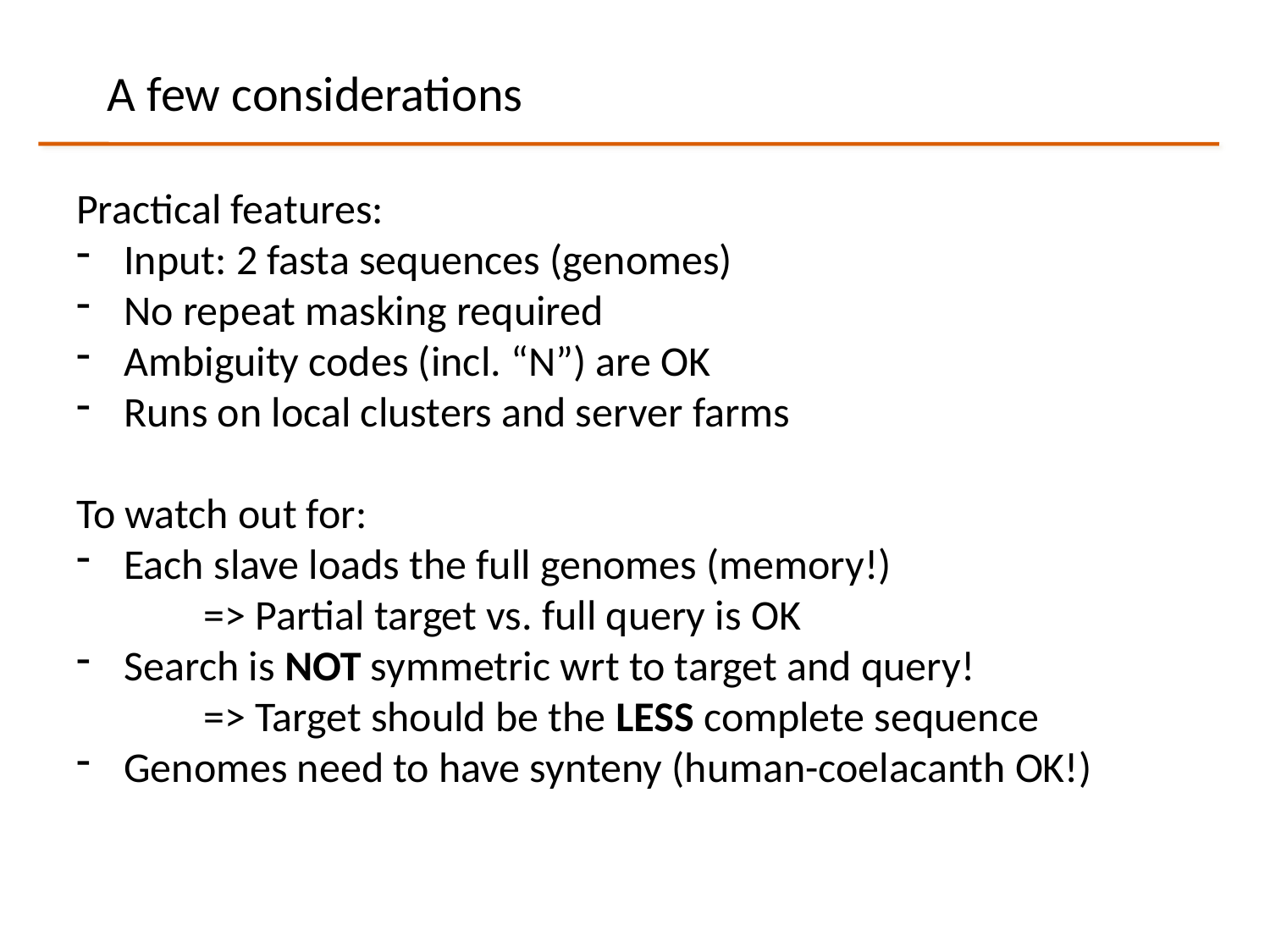

A few considerations

Practical features:
Input: 2 fasta sequences (genomes)
No repeat masking required
Ambiguity codes (incl. “N”) are OK
Runs on local clusters and server farms

To watch out for:
Each slave loads the full genomes (memory!)
	=> Partial target vs. full query is OK
Search is NOT symmetric wrt to target and query!
	=> Target should be the LESS complete sequence
Genomes need to have synteny (human-coelacanth OK!)